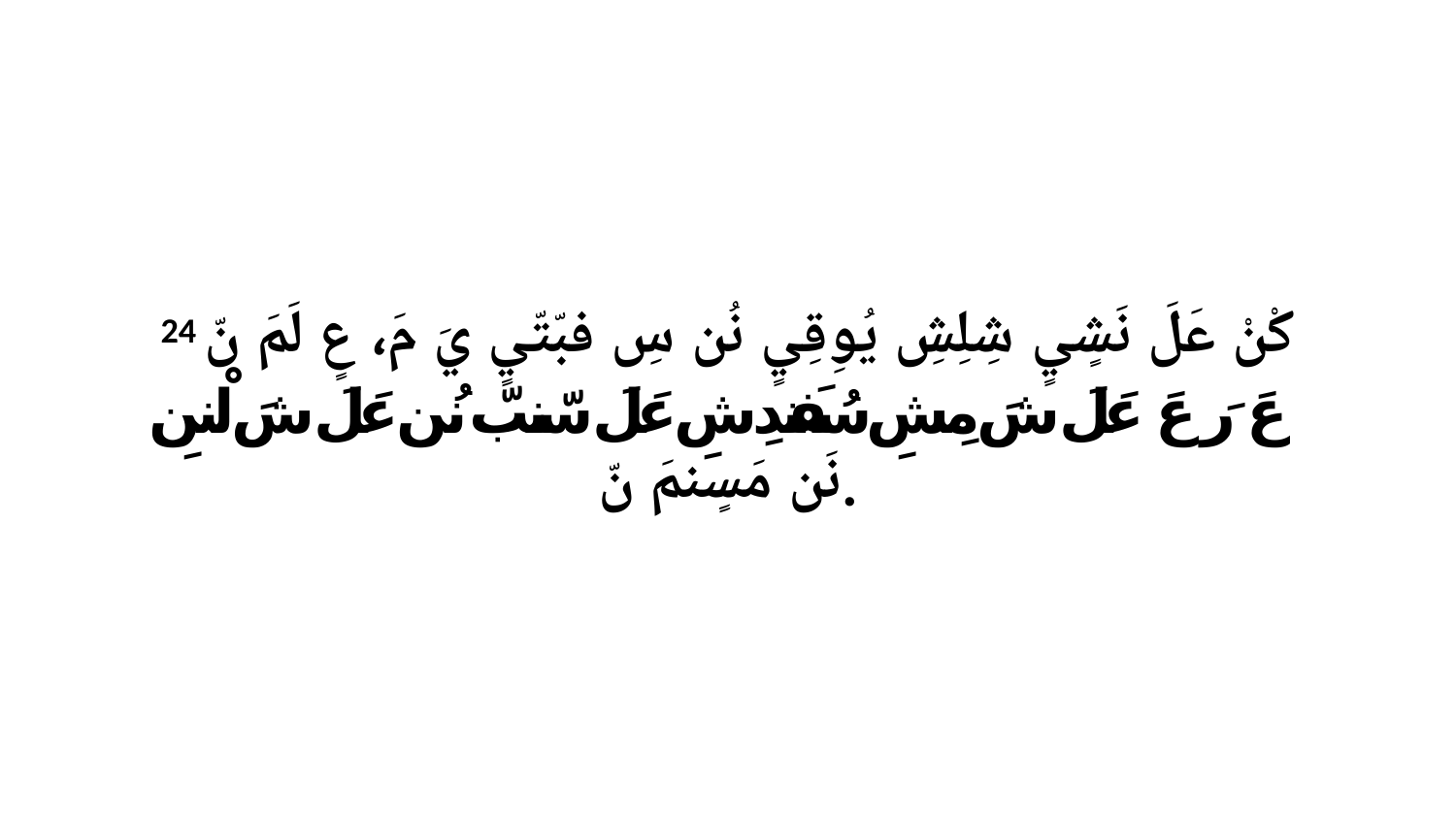

24 كْنْ عَلَ نَشٍيٍ شِلِشِ يُوِقِيٍ نُن سِ فبّتّيٍ يَ مَ، عٍ لَمَ نّ عَ رَ عَ عَلَ شَ مِشِ سُفَندِشِ عَلَ سّنبّ نُن عَلَ شَ لْننِ نَن مَسٍنمَ نّ.